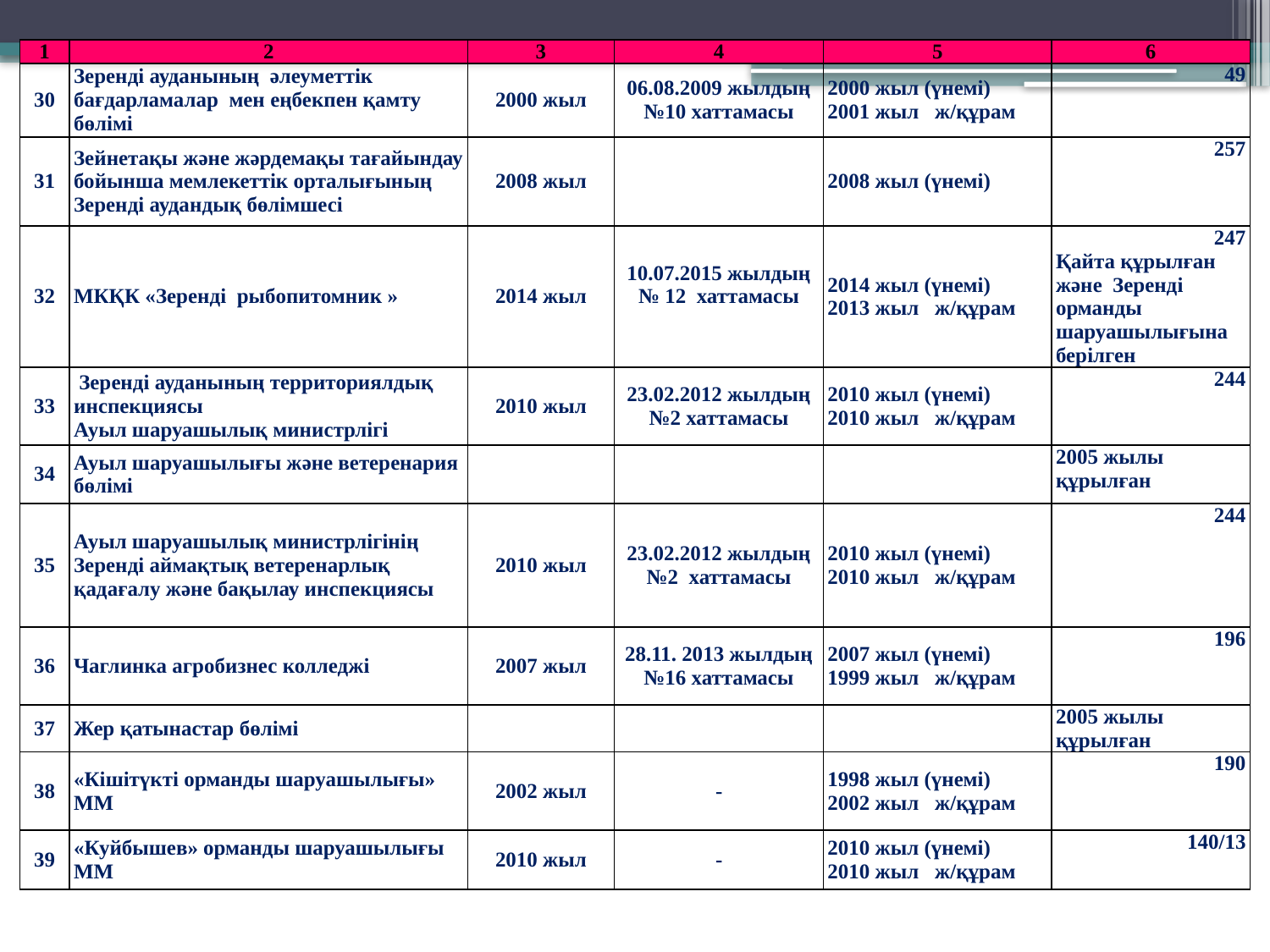

| 1 | 2 | 3 | 4 | 5 | 6 |
| --- | --- | --- | --- | --- | --- |
| 30 | Зеренді ауданының әлеуметтік бағдарламалар мен еңбекпен қамту бөлімі | 2000 жыл | 06.08.2009 жылдың №10 хаттамасы | 2000 жыл (үнемі) 2001 жыл ж/құрам | 49 |
| 31 | Зейнетақы және жәрдемақы тағайындау бойынша мемлекеттік орталығының Зеренді аудандық бөлімшесі | 2008 жыл |  | 2008 жыл (үнемі) | 257 |
| 32 | МКҚК «Зеренді рыбопитомник » | 2014 жыл | 10.07.2015 жылдың № 12 хаттамасы | 2014 жыл (үнемі) 2013 жыл ж/құрам | 247 Қайта құрылған және Зеренді орманды шаруашылығына берілген |
| 33 | Зеренді ауданының территориялдық инспекциясы Ауыл шаруашылық министрлігі | 2010 жыл | 23.02.2012 жылдың №2 хаттамасы | 2010 жыл (үнемі) 2010 жыл ж/құрам | 244 |
| 34 | Ауыл шаруашылығы және ветеренария бөлімі |  |  |  | 2005 жылы құрылған |
| 35 | Ауыл шаруашылық министрлігінің Зеренді аймақтық ветеренарлық қадағалу және бақылау инспекциясы | 2010 жыл | 23.02.2012 жылдың №2 хаттамасы | 2010 жыл (үнемі) 2010 жыл ж/құрам | 244 |
| 36 | Чаглинка агробизнес колледжі | 2007 жыл | 28.11. 2013 жылдың №16 хаттамасы | 2007 жыл (үнемі) 1999 жыл ж/құрам | 196 |
| 37 | Жер қатынастар бөлімі |  |  |  | 2005 жылы құрылған |
| 38 | «Кішітүкті орманды шаруашылығы» ММ | 2002 жыл | - | 1998 жыл (үнемі) 2002 жыл ж/құрам | 190 |
| 39 | «Куйбышев» орманды шаруашылығы ММ | 2010 жыл | - | 2010 жыл (үнемі) 2010 жыл ж/құрам | 140/13 |